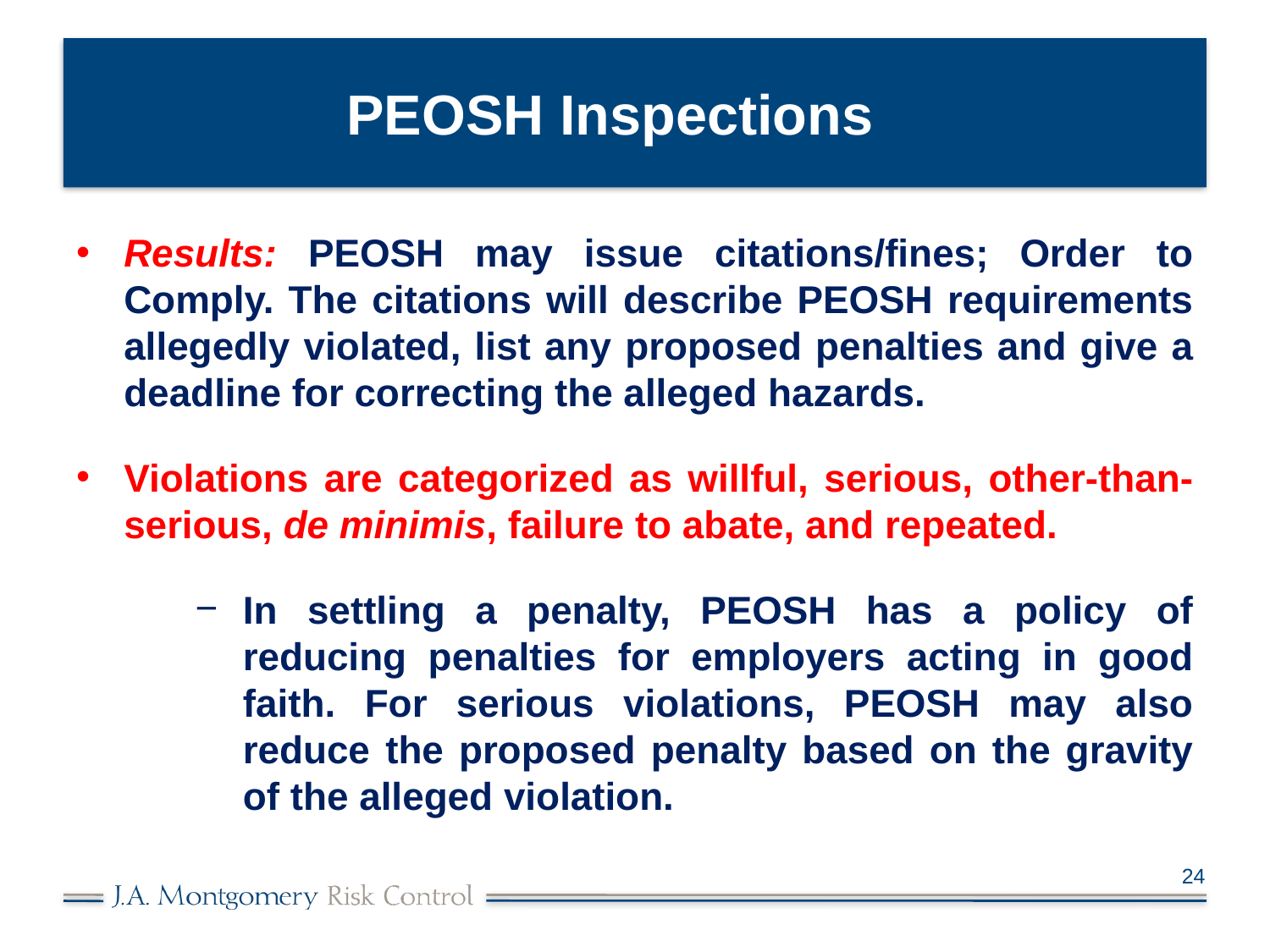

# PEOSH Inspections
Results: PEOSH may issue citations/fines; Order to Comply. The citations will describe PEOSH requirements allegedly violated, list any proposed penalties and give a deadline for correcting the alleged hazards.

Violations are categorized as willful, serious, other-than-serious, de minimis, failure to abate, and repeated.

In settling a penalty, PEOSH has a policy of reducing penalties for employers acting in good faith. For serious violations, PEOSH may also reduce the proposed penalty based on the gravity of the alleged violation.
24